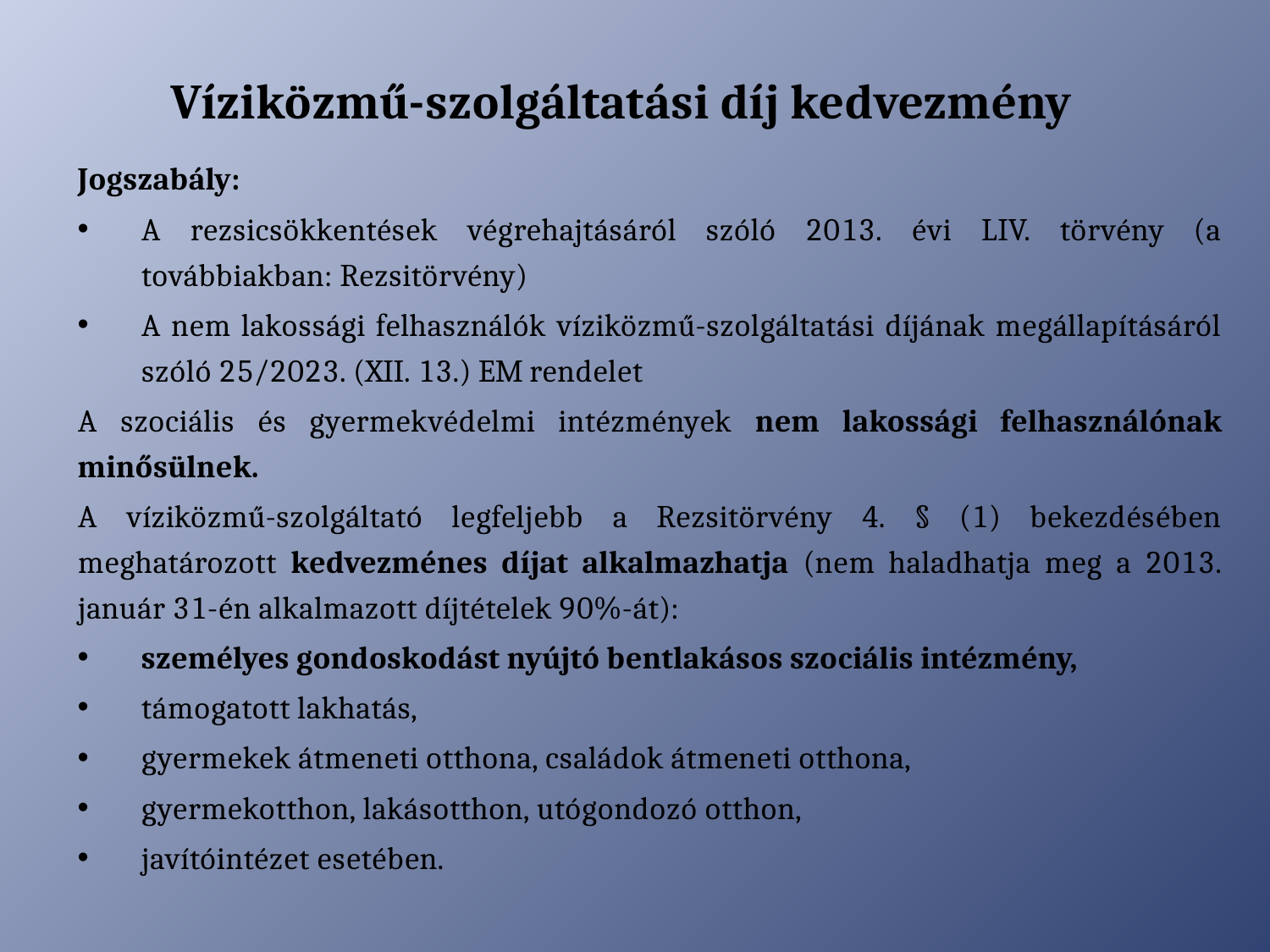

# Víziközmű-szolgáltatási díj kedvezmény
Jogszabály:
A rezsicsökkentések végrehajtásáról szóló 2013. évi LIV. törvény (a továbbiakban: Rezsitörvény)
A nem lakossági felhasználók víziközmű-szolgáltatási díjának megállapításáról szóló 25/2023. (XII. 13.) EM rendelet
A szociális és gyermekvédelmi intézmények nem lakossági felhasználónak minősülnek.
A víziközmű-szolgáltató legfeljebb a Rezsitörvény 4. § (1) bekezdésében meghatározott kedvezménes díjat alkalmazhatja (nem haladhatja meg a 2013. január 31-én alkalmazott díjtételek 90%-át):
személyes gondoskodást nyújtó bentlakásos szociális intézmény,
támogatott lakhatás,
gyermekek átmeneti otthona, családok átmeneti otthona,
gyermekotthon, lakásotthon, utógondozó otthon,
javítóintézet esetében.